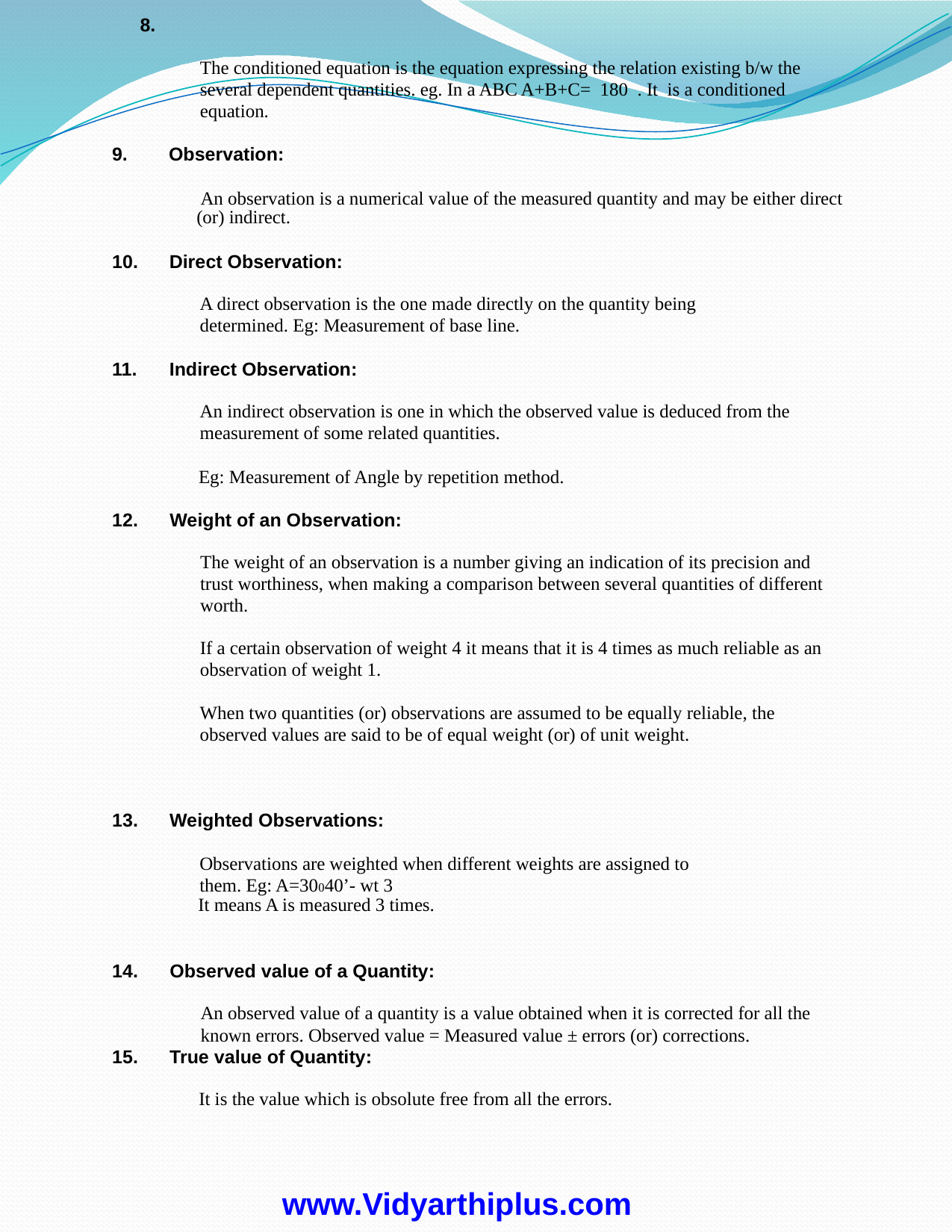

8.

The conditioned equation is the equation expressing the relation existing b/w the
several dependent quantities. eg. In a ABC A+B+C=  180  . It  is a conditioned
equation.

9.

Observation:

An observation is a numerical value of the measured quantity and may be either direct

(or) indirect.

10.

Direct Observation:

A direct observation is the one made directly on the quantity being
determined. Eg: Measurement of base line.

11.

Indirect Observation:

An indirect observation is one in which the observed value is deduced from the
measurement of some related quantities.

Eg: Measurement of Angle by repetition method.

12.

Weight of an Observation:

The weight of an observation is a number giving an indication of its precision and
trust worthiness, when making a comparison between several quantities of different
worth.

If a certain observation of weight 4 it means that it is 4 times as much reliable as an
observation of weight 1.

When two quantities (or) observations are assumed to be equally reliable, the
observed values are said to be of equal weight (or) of unit weight.

13.

Weighted Observations:

Observations are weighted when different weights are assigned to
them. Eg: A=30040’- wt 3

It means A is measured 3 times.

14.

Observed value of a Quantity:

An observed value of a quantity is a value obtained when it is corrected for all the
known errors. Observed value = Measured value ± errors (or) corrections.

15.

True value of Quantity:

It is the value which is obsolute free from all the errors.

www.Vidyarthiplus.com